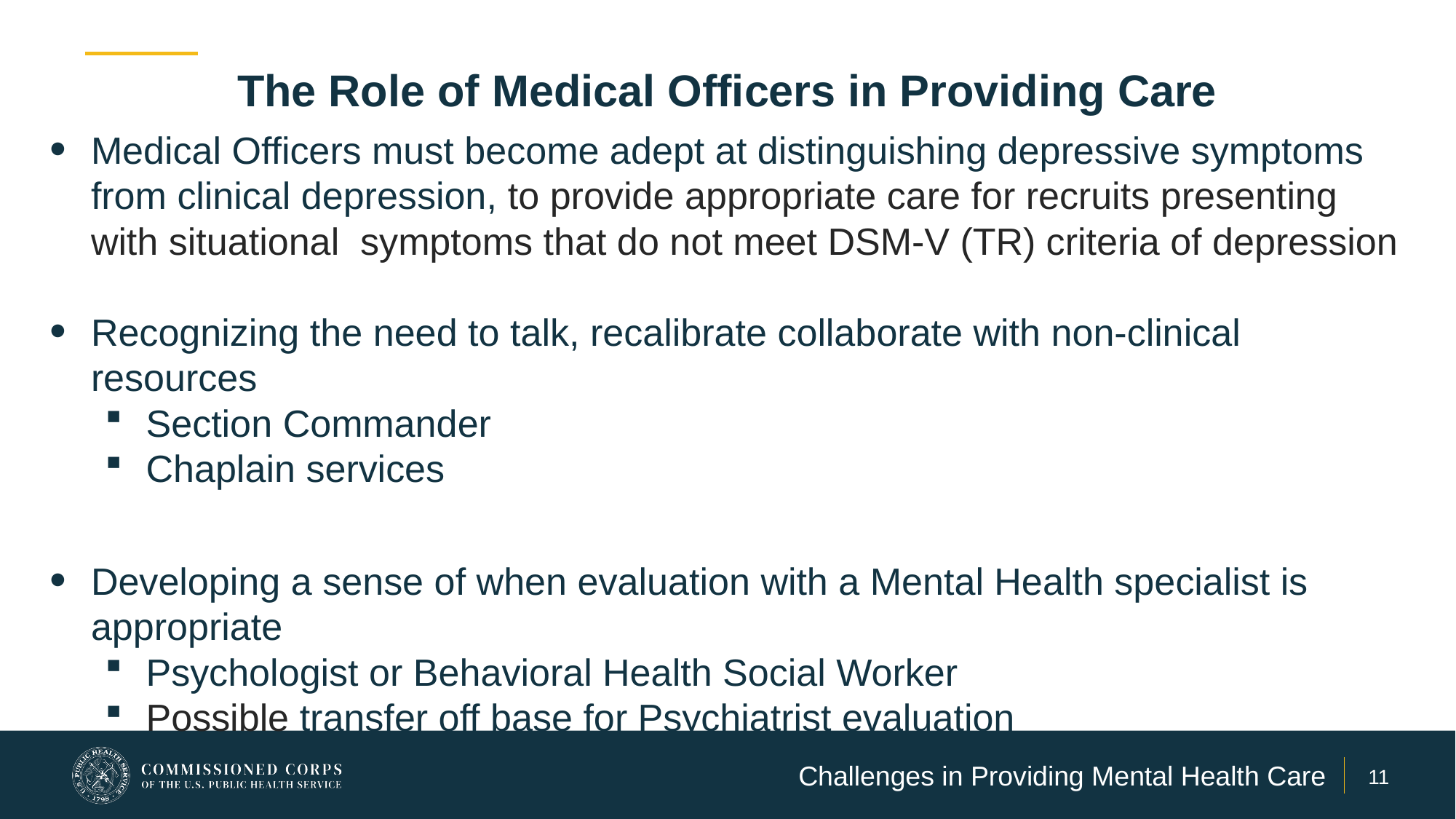

# The Role of Medical Officers in Providing Care
Medical Officers must become adept at distinguishing depressive symptoms from clinical depression, to provide appropriate care for recruits presenting with situational  symptoms that do not meet DSM-V (TR) criteria of depression

Recognizing the need to talk, recalibrate collaborate with non-clinical resources
Section Commander
Chaplain services

Developing a sense of when evaluation with a Mental Health specialist is appropriate
Psychologist or Behavioral Health Social Worker
Possible transfer off base for Psychiatrist evaluation
Challenges in Providing Mental Health Care